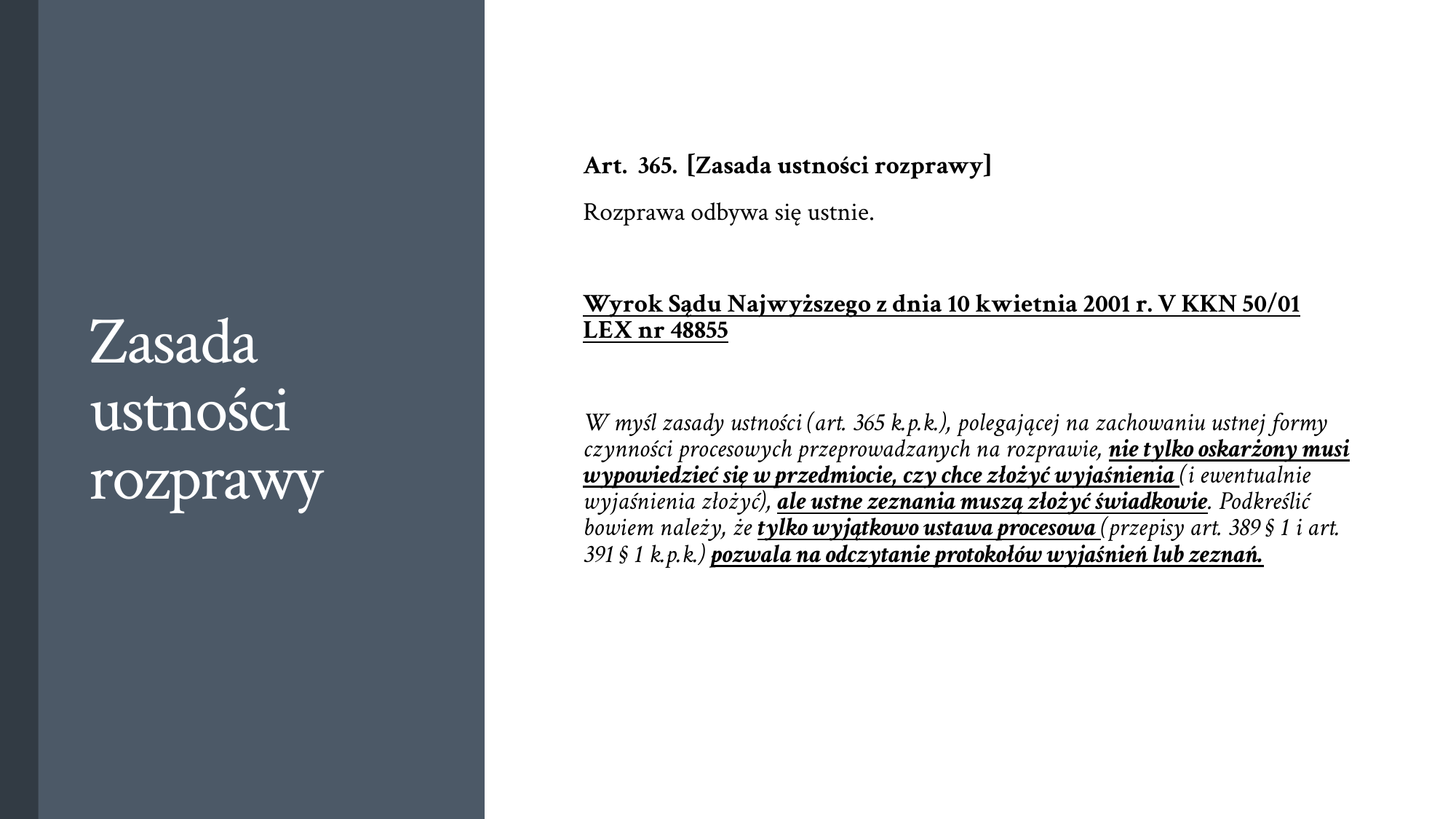

# Zasada ustności rozprawy
Art.  365.  [Zasada ustności rozprawy]
Rozprawa odbywa się ustnie.

Wyrok Sądu Najwyższego z dnia 10 kwietnia 2001 r. V KKN 50/01 LEX nr 48855

W myśl zasady ustności (art. 365 k.p.k.), polegającej na zachowaniu ustnej formy czynności procesowych przeprowadzanych na rozprawie, nie tylko oskarżony musi wypowiedzieć się w przedmiocie, czy chce złożyć wyjaśnienia (i ewentualnie wyjaśnienia złożyć), ale ustne zeznania muszą złożyć świadkowie. Podkreślić bowiem należy, że tylko wyjątkowo ustawa procesowa (przepisy art. 389 § 1 i art. 391 § 1 k.p.k.) pozwala na odczytanie protokołów wyjaśnień lub zeznań.